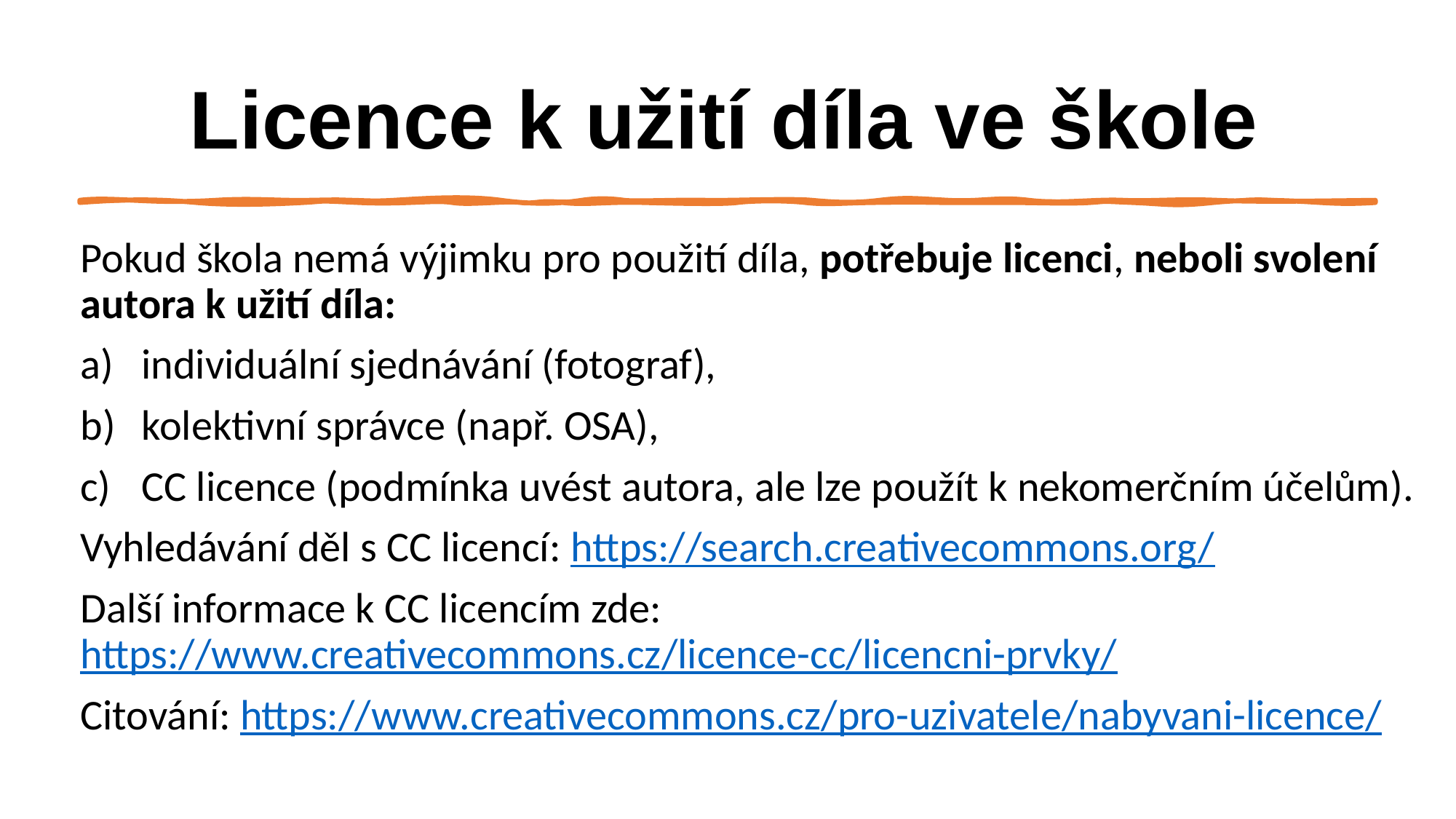

# Licence k užití díla ve škole

Pokud škola nemá výjimku pro použití díla, potřebuje licenci, neboli svolení autora k užití díla:
individuální sjednávání (fotograf),
kolektivní správce (např. OSA),
CC licence (podmínka uvést autora, ale lze použít k nekomerčním účelům).
Vyhledávání děl s CC licencí: https://search.creativecommons.org/
Další informace k CC licencím zde: https://www.creativecommons.cz/licence-cc/licencni-prvky/
Citování: https://www.creativecommons.cz/pro-uzivatele/nabyvani-licence/